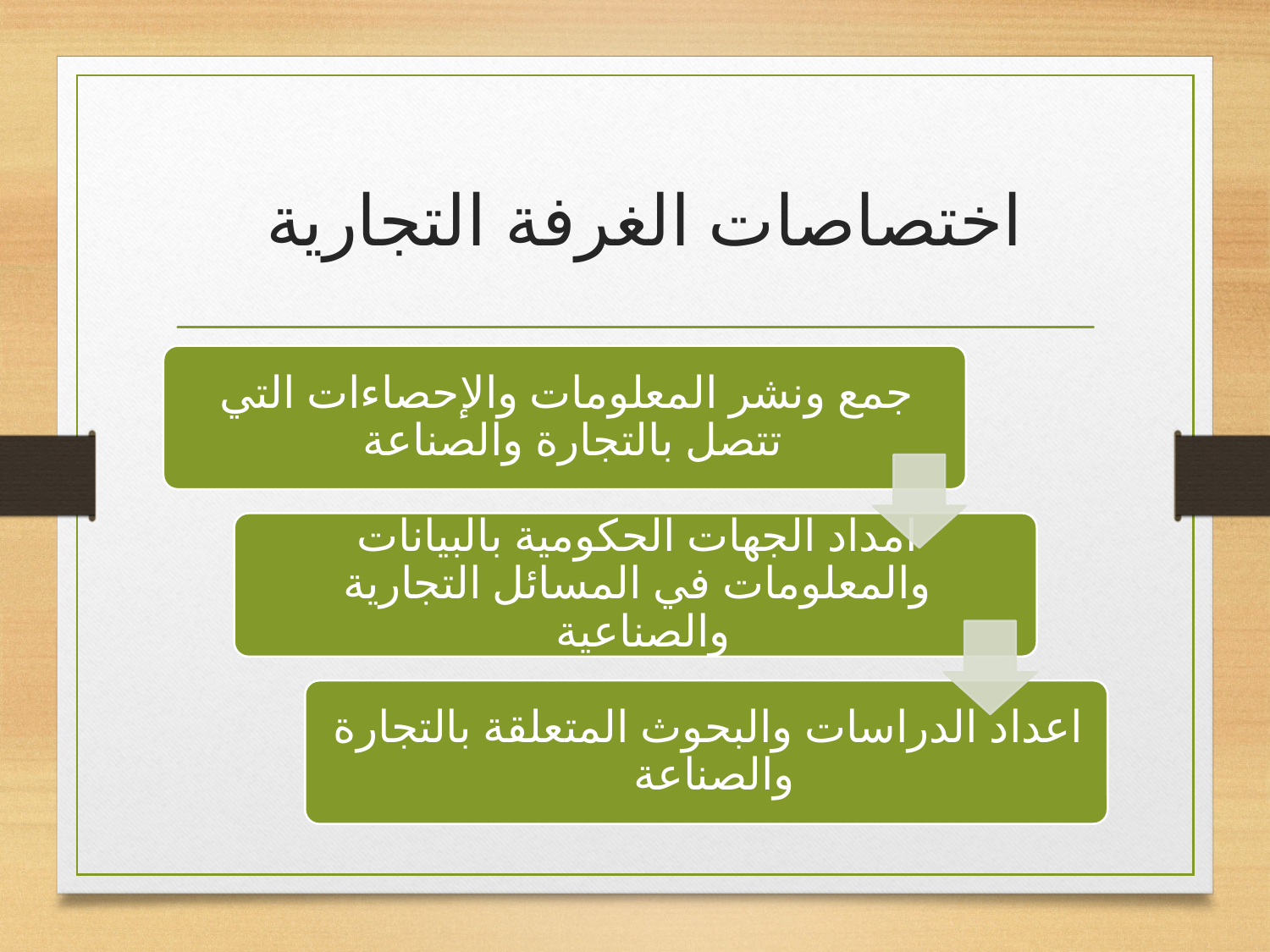

# اختصاصات الغرفة التجارية
جمع ونشر المعلومات والإحصاءات التي تتصل بالتجارة والصناعة
امداد الجهات الحكومية بالبيانات والمعلومات في المسائل التجارية والصناعية
اعداد الدراسات والبحوث المتعلقة بالتجارة والصناعة